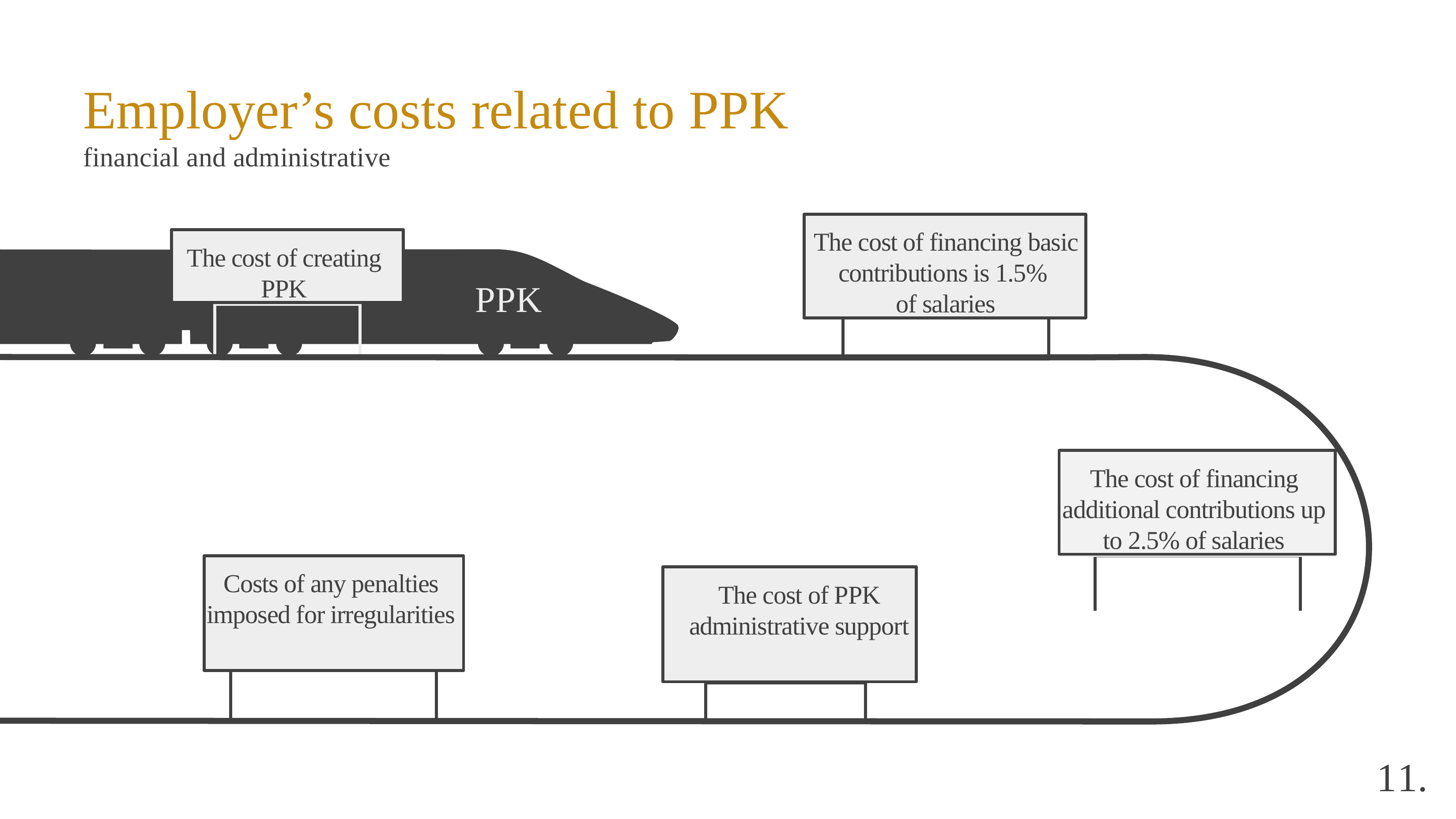

# Employer’s costs related to PPK financial and administrative
The cost of financing basic contributions is 1.5%
of salaries
The cost of creating PPK

PPK

The cost of financing additional contributions up to 2.5% of salaries

Costs of any penalties imposed for irregularities

The cost of PPK administrative support

11.